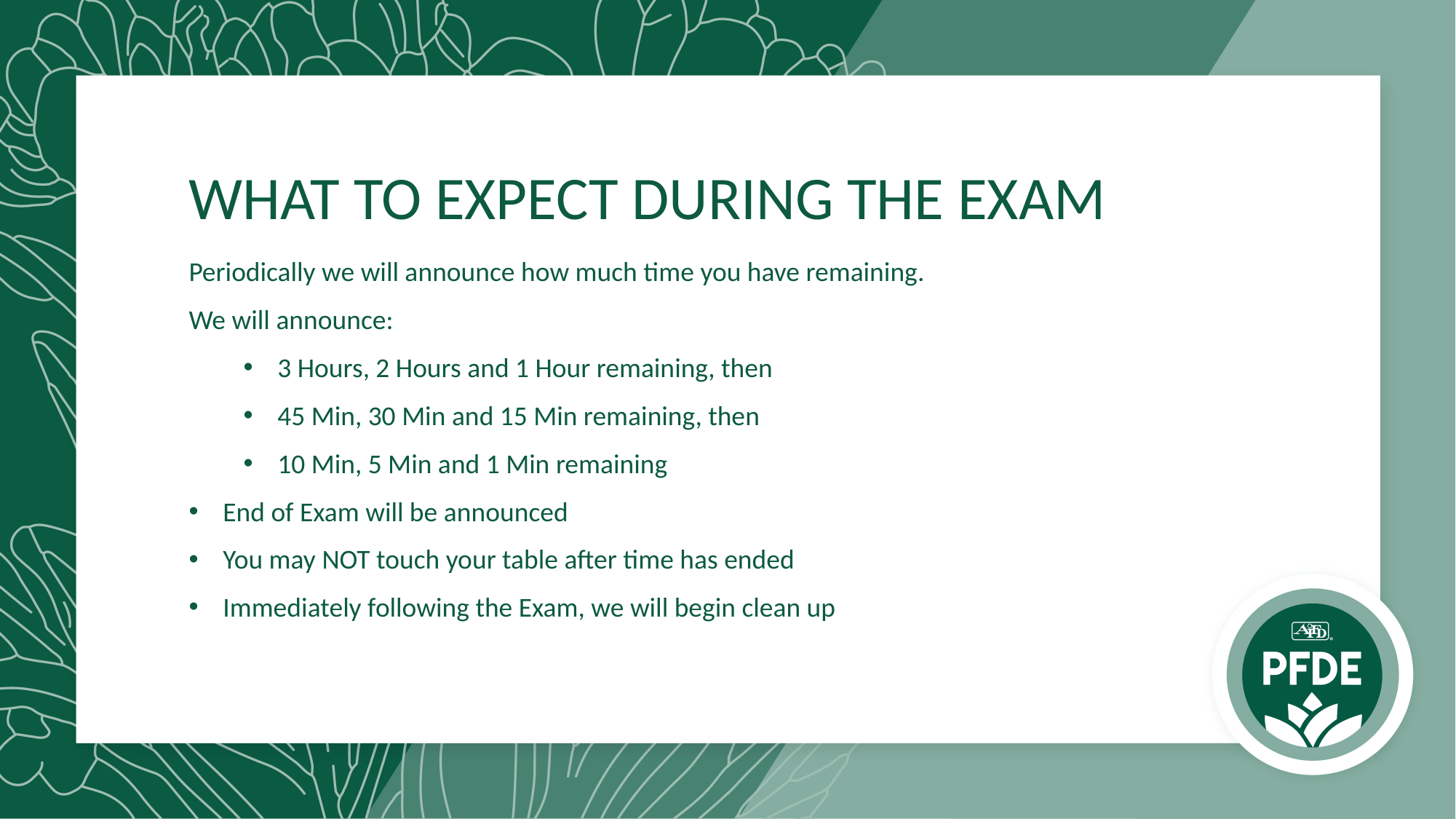

# WHAT TO EXPECT DURING THE EXAM
Periodically we will announce how much time you have remaining.
We will announce:
3 Hours, 2 Hours and 1 Hour remaining, then
45 Min, 30 Min and 15 Min remaining, then
10 Min, 5 Min and 1 Min remaining
End of Exam will be announced
You may NOT touch your table after time has ended
Immediately following the Exam, we will begin clean up